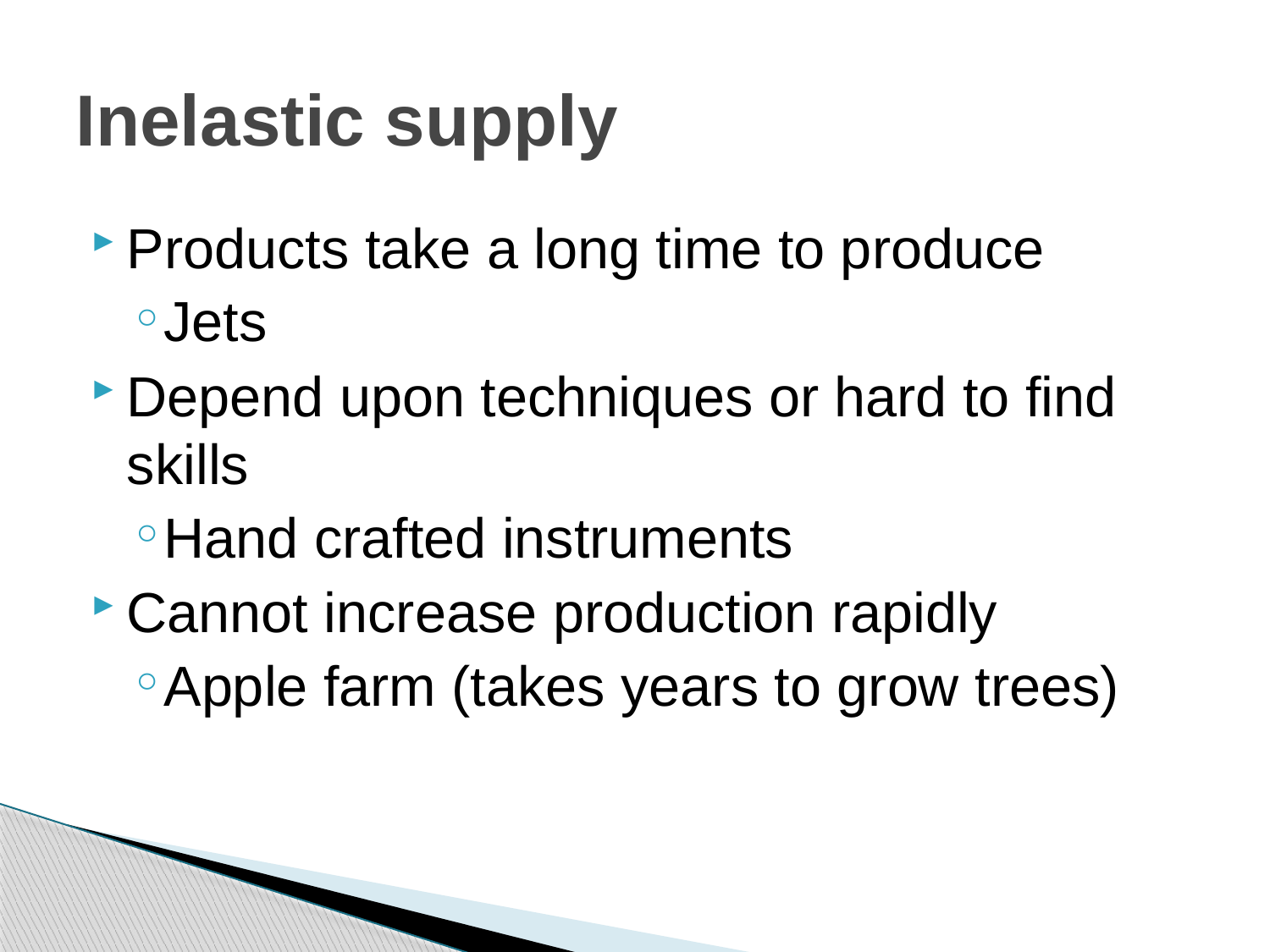

# Inelastic supply
Products take a long time to produce
Jets
Depend upon techniques or hard to find skills
Hand crafted instruments
Cannot increase production rapidly
Apple farm (takes years to grow trees)